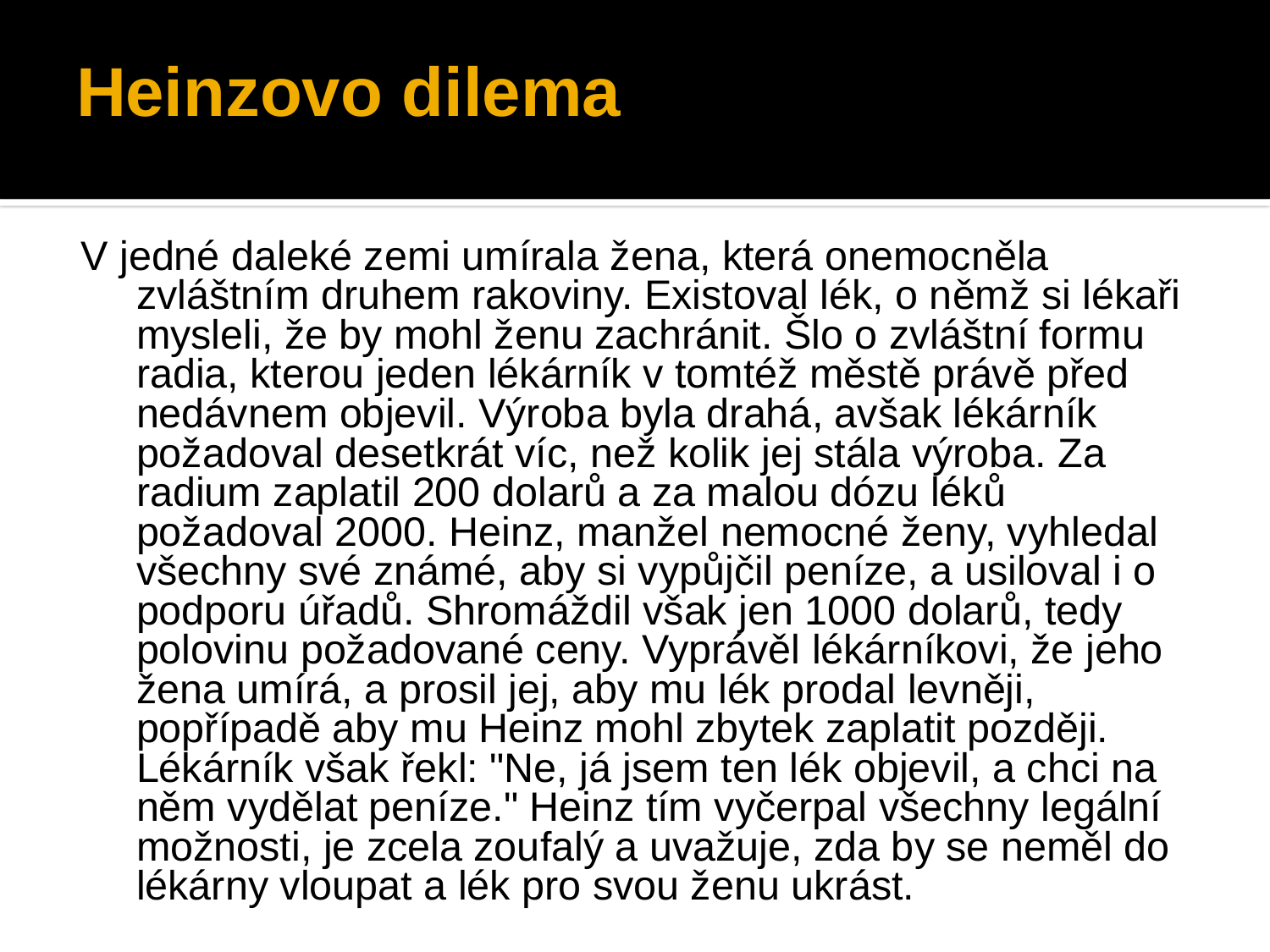

# Heinzovo dilema
V jedné daleké zemi umírala žena, která onemocněla zvláštním druhem rakoviny. Existoval lék, o němž si lékaři mysleli, že by mohl ženu zachránit. Šlo o zvláštní formu radia, kterou jeden lékárník v tomtéž městě právě před nedávnem objevil. Výroba byla drahá, avšak lékárník požadoval desetkrát víc, než kolik jej stála výroba. Za radium zaplatil 200 dolarů a za malou dózu léků požadoval 2000. Heinz, manžel nemocné ženy, vyhledal všechny své známé, aby si vypůjčil peníze, a usiloval i o podporu úřadů. Shromáždil však jen 1000 dolarů, tedy polovinu požadované ceny. Vyprávěl lékárníkovi, že jeho žena umírá, a prosil jej, aby mu lék prodal levněji, popřípadě aby mu Heinz mohl zbytek zaplatit později. Lékárník však řekl: "Ne, já jsem ten lék objevil, a chci na něm vydělat peníze." Heinz tím vyčerpal všechny legální možnosti, je zcela zoufalý a uvažuje, zda by se neměl do lékárny vloupat a lék pro svou ženu ukrást.